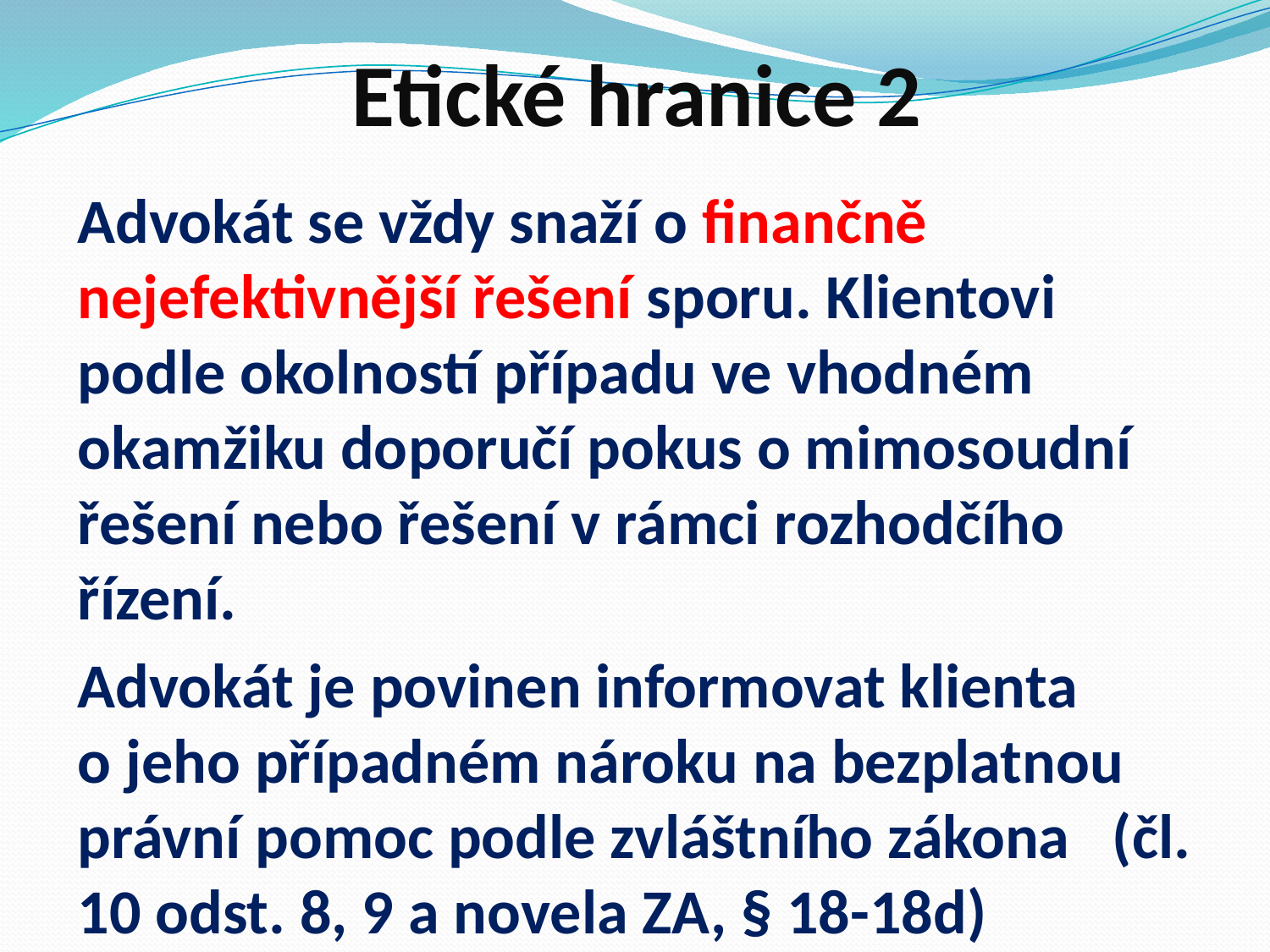

# Etické hranice 2

Advokát se vždy snaží o finančně nejefektivnější řešení sporu. Klientovi podle okolností případu ve vhodném okamžiku doporučí pokus o mimosoudní řešení nebo řešení v rámci rozhodčího řízení.
Advokát je povinen informovat klienta      o jeho případném nároku na bezplatnou právní pomoc podle zvláštního zákona   (čl. 10 odst. 8, 9 a novela ZA, § 18-18d)